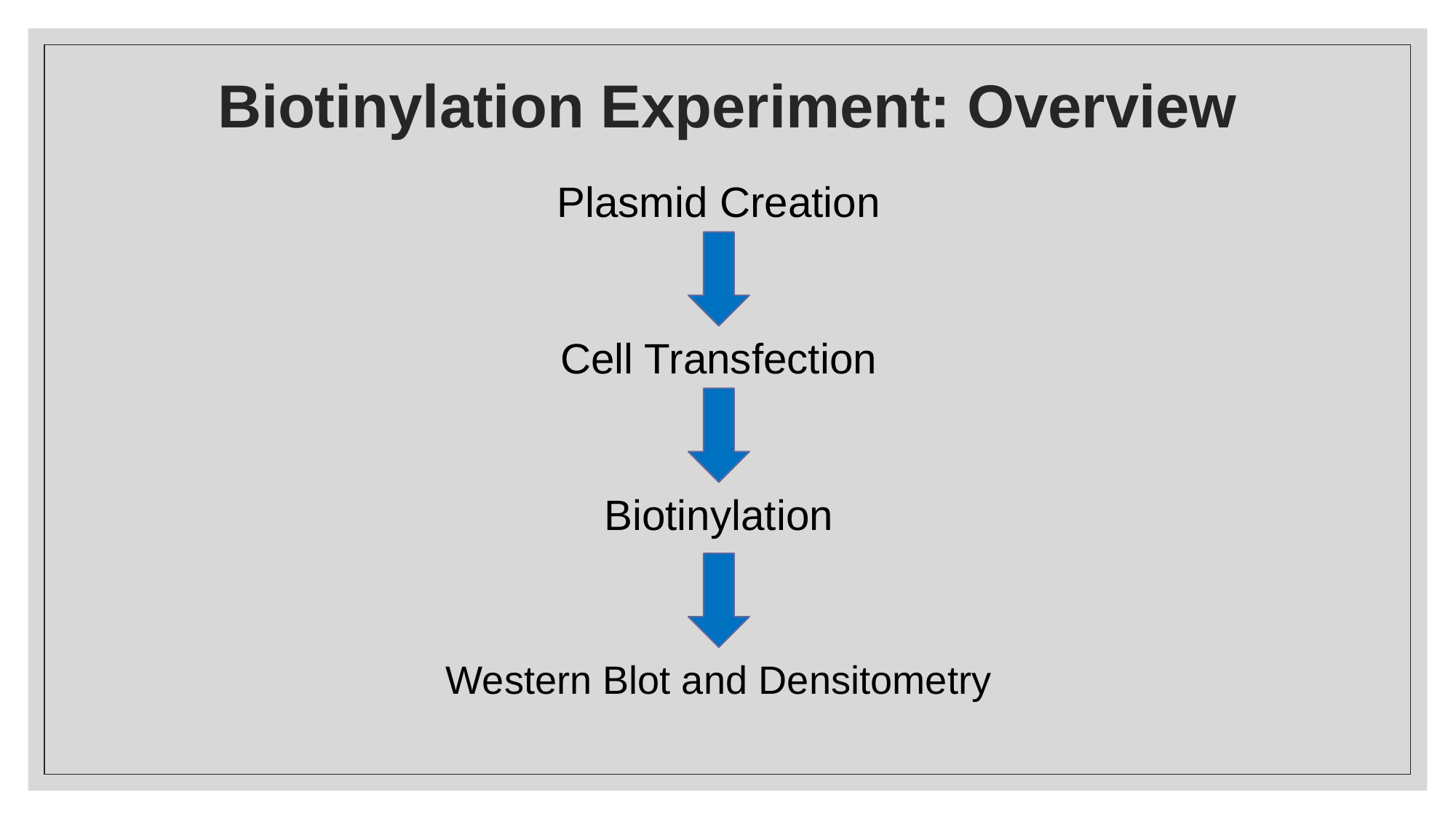

# Biotinylation Experiment: Overview
Plasmid Creation

Cell Transfection

Biotinylation

Western Blot and Densitometry